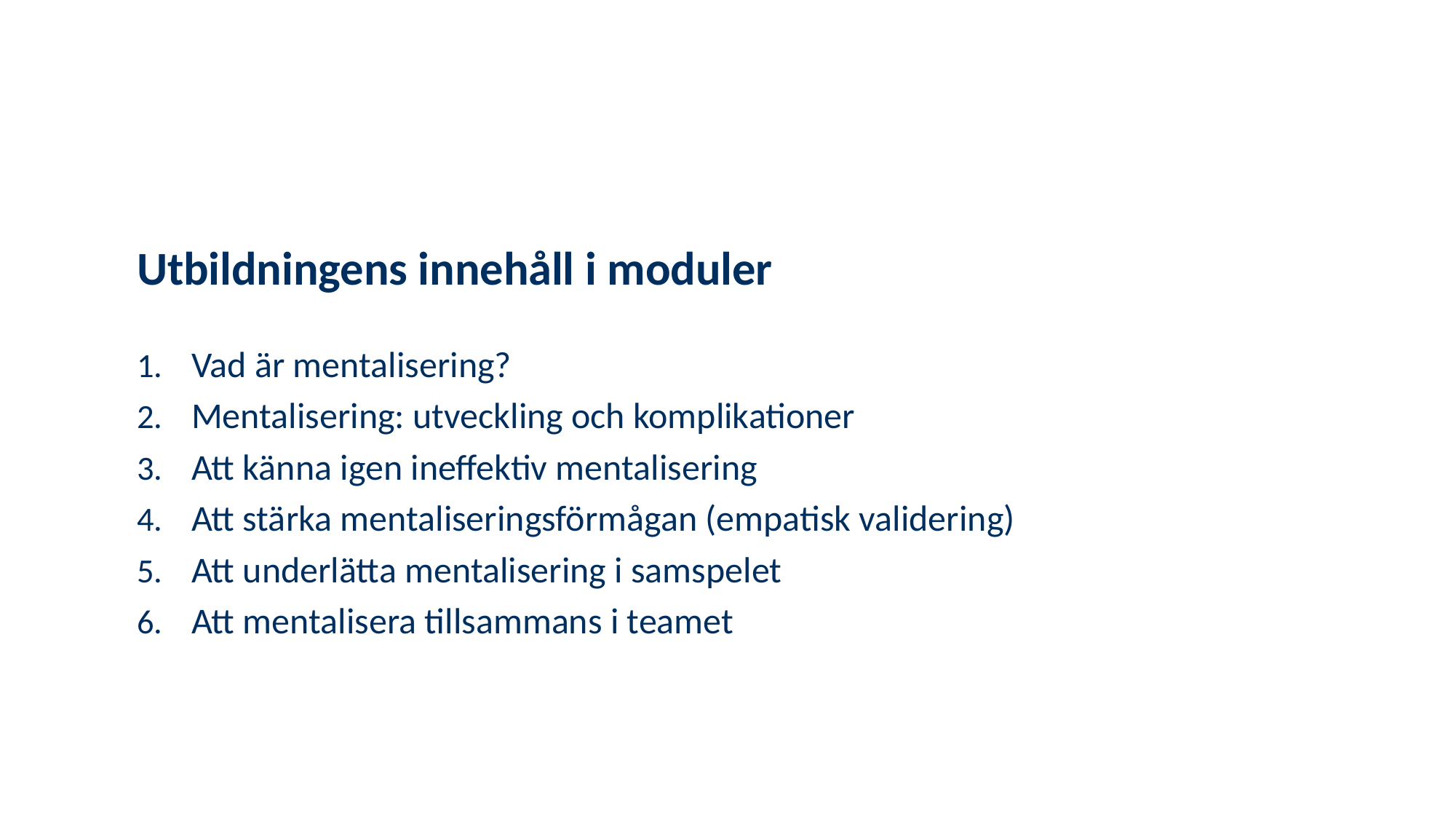

# Utbildningens innehåll i moduler
Vad är mentalisering?
Mentalisering: utveckling och komplikationer
Att känna igen ineffektiv mentalisering
Att stärka mentaliseringsförmågan (empatisk validering)
Att underlätta mentalisering i samspelet
Att mentalisera tillsammans i teamet